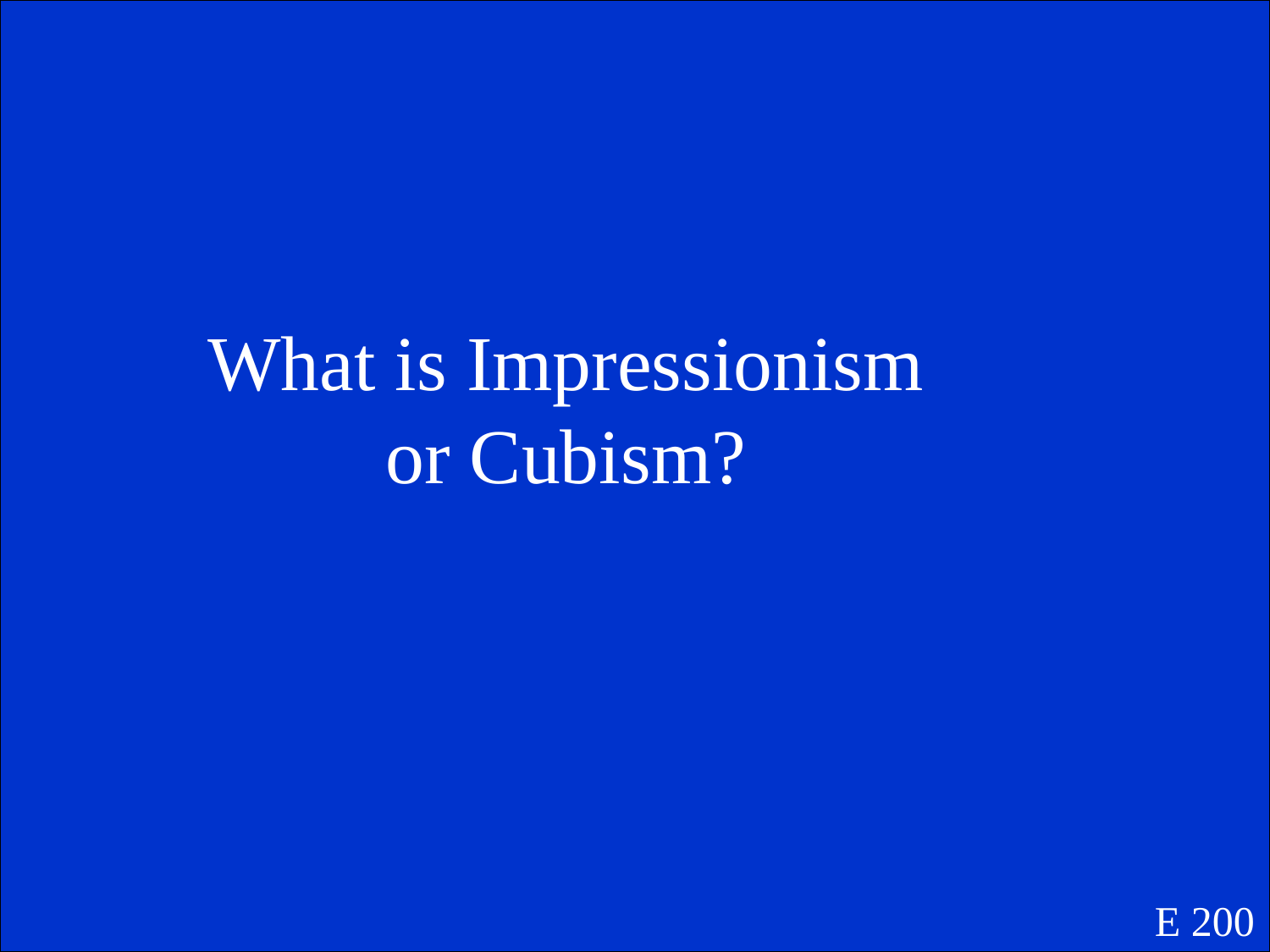

What is Impressionism or Cubism?
E 200